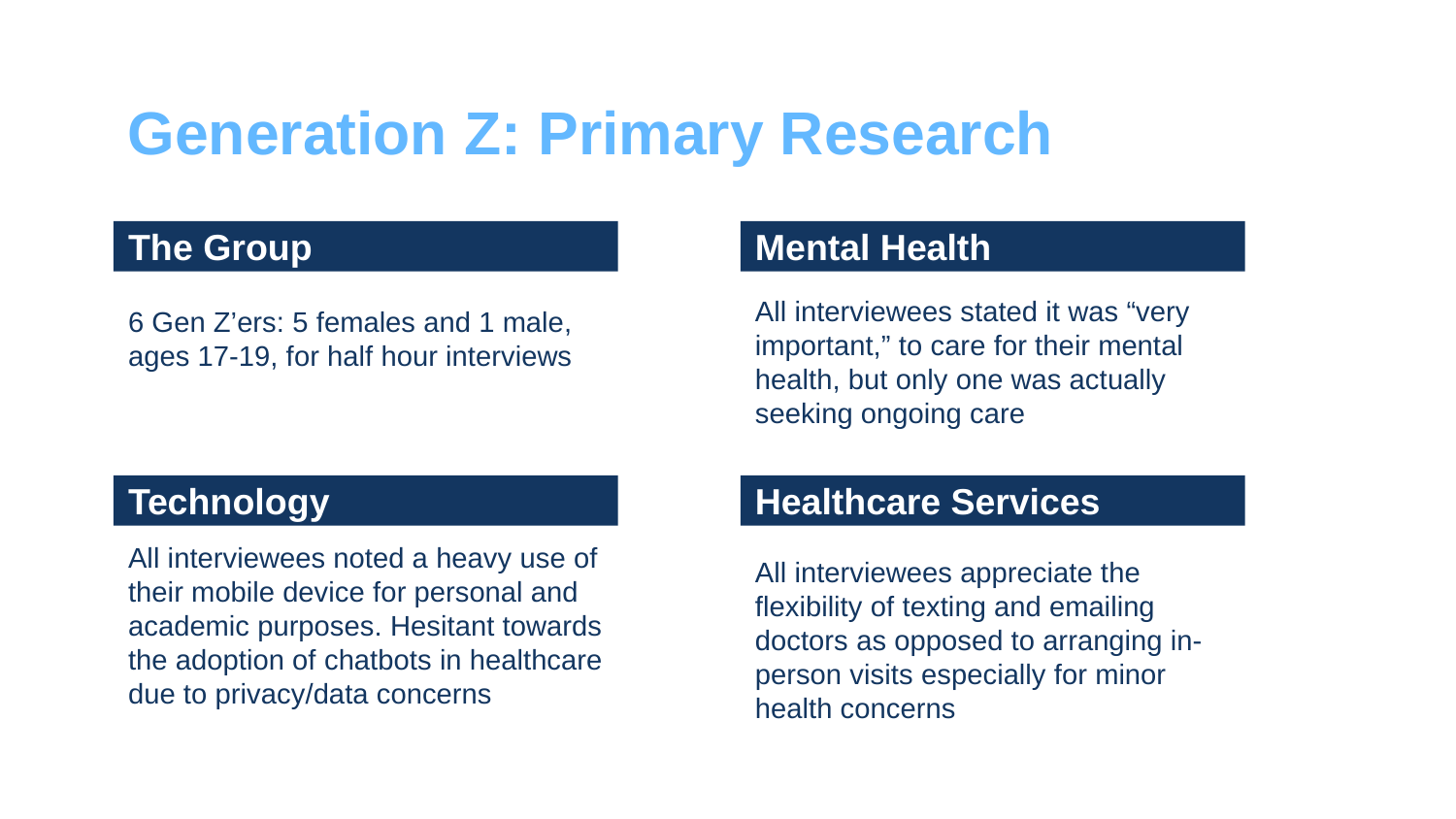

# Generation Z: Primary Research
The Group
Mental Health
All interviewees stated it was “very important,” to care for their mental health, but only one was actually seeking ongoing care
6 Gen Z’ers: 5 females and 1 male, ages 17-19, for half hour interviews
Technology
Healthcare Services
All interviewees noted a heavy use of their mobile device for personal and academic purposes. Hesitant towards the adoption of chatbots in healthcare due to privacy/data concerns
All interviewees appreciate the flexibility of texting and emailing doctors as opposed to arranging in-person visits especially for minor health concerns